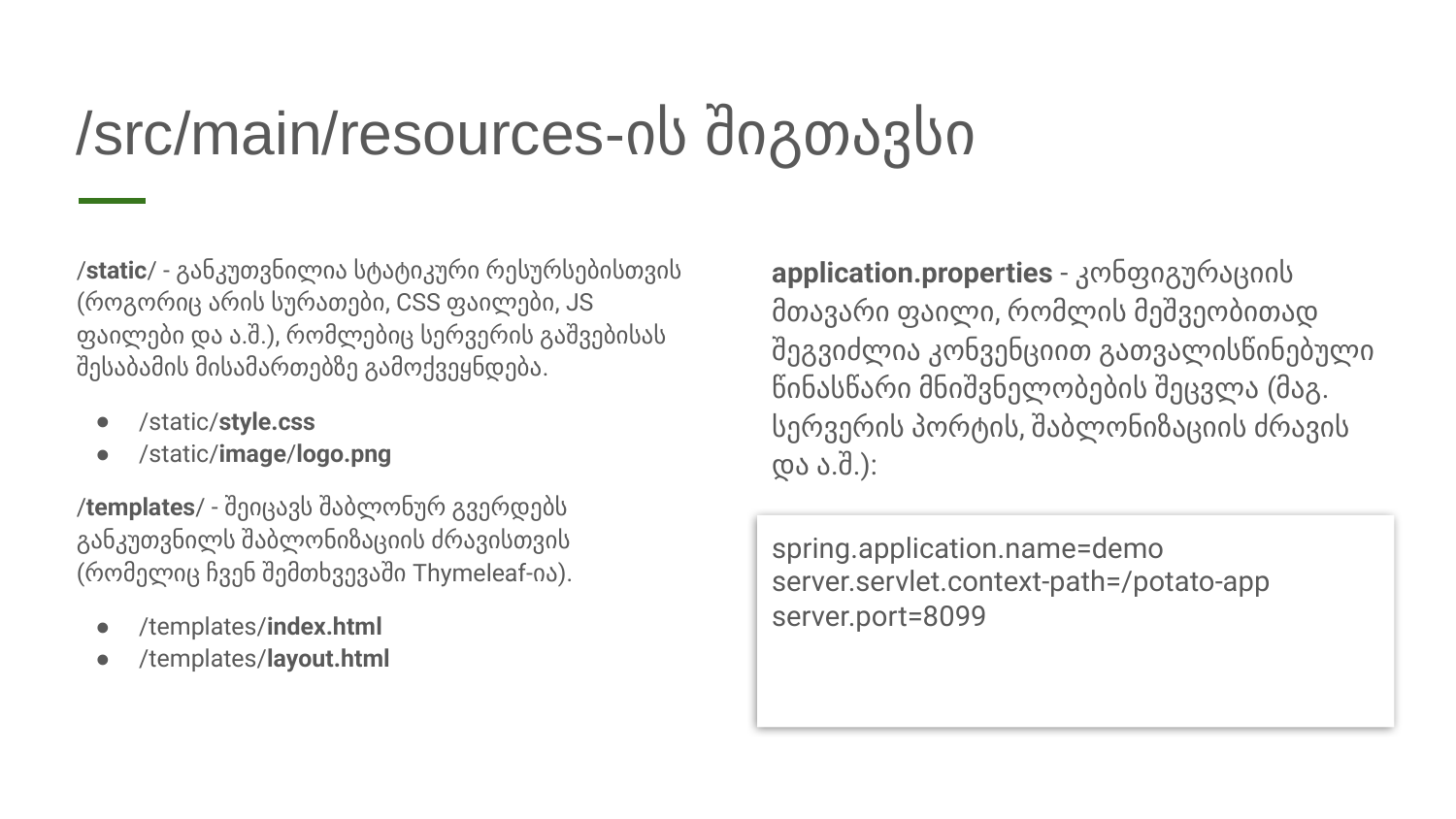

# /src/main/resources-ის შიგთავსი
/static/ - განკუთვნილია სტატიკური რესურსებისთვის (როგორიც არის სურათები, CSS ფაილები, JS ფაილები და ა.შ.), რომლებიც სერვერის გაშვებისას შესაბამის მისამართებზე გამოქვეყნდება.
/static/style.css
/static/image/logo.png
/templates/ - შეიცავს შაბლონურ გვერდებს განკუთვნილს შაბლონიზაციის ძრავისთვის (რომელიც ჩვენ შემთხვევაში Thymeleaf-ია).
/templates/index.html
/templates/layout.html
application.properties - კონფიგურაციის მთავარი ფაილი, რომლის მეშვეობითად შეგვიძლია კონვენციით გათვალისწინებული წინასწარი მნიშვნელობების შეცვლა (მაგ. სერვერის პორტის, შაბლონიზაციის ძრავის და ა.შ.):
spring.application.name=demo
server.servlet.context-path=/potato-app
server.port=8099